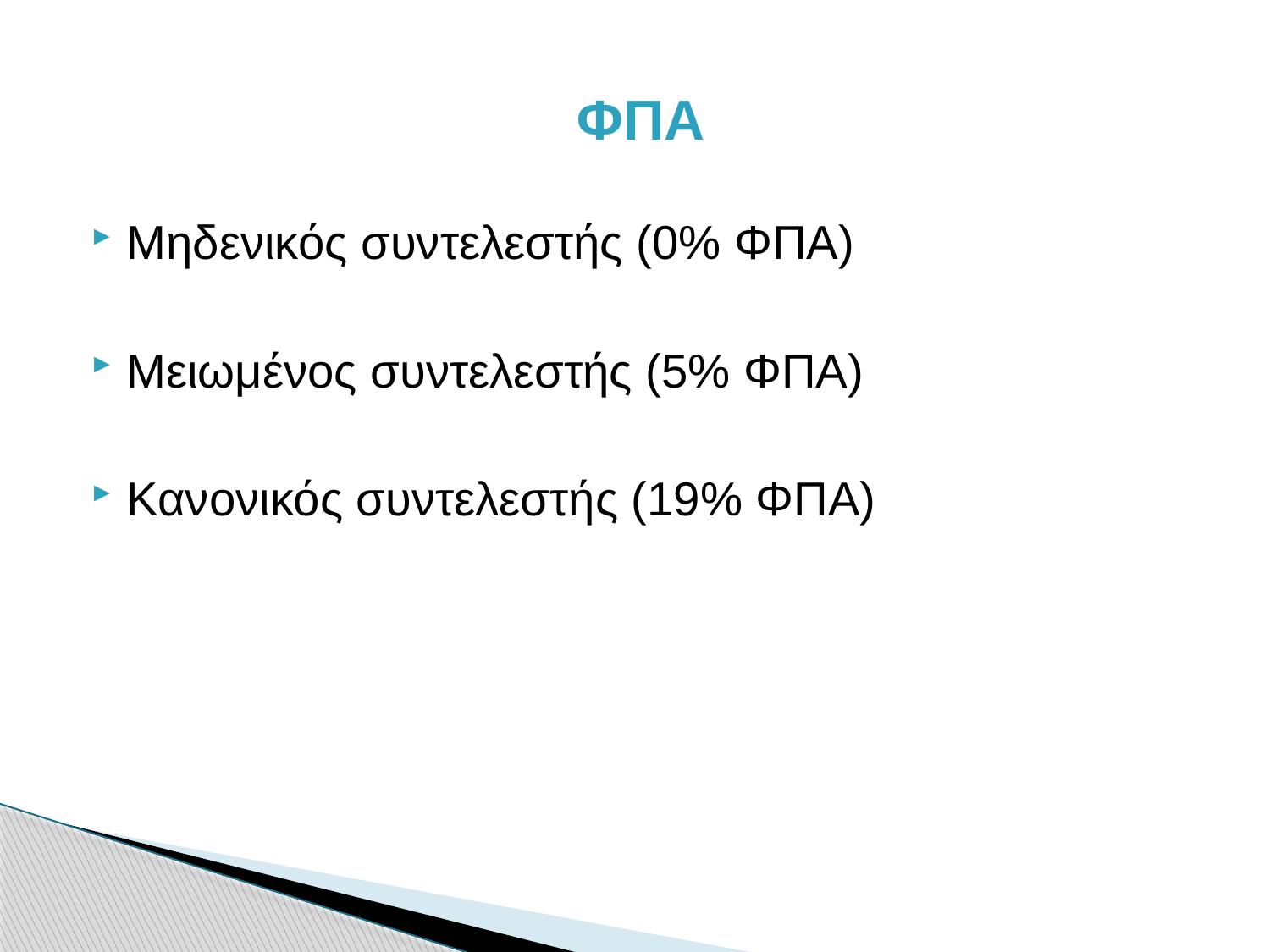

# ΦΠΑ
Μηδενικός συντελεστής (0% ΦΠΑ)

Μειωμένος συντελεστής (5% ΦΠΑ)

Κανονικός συντελεστής (19% ΦΠΑ)